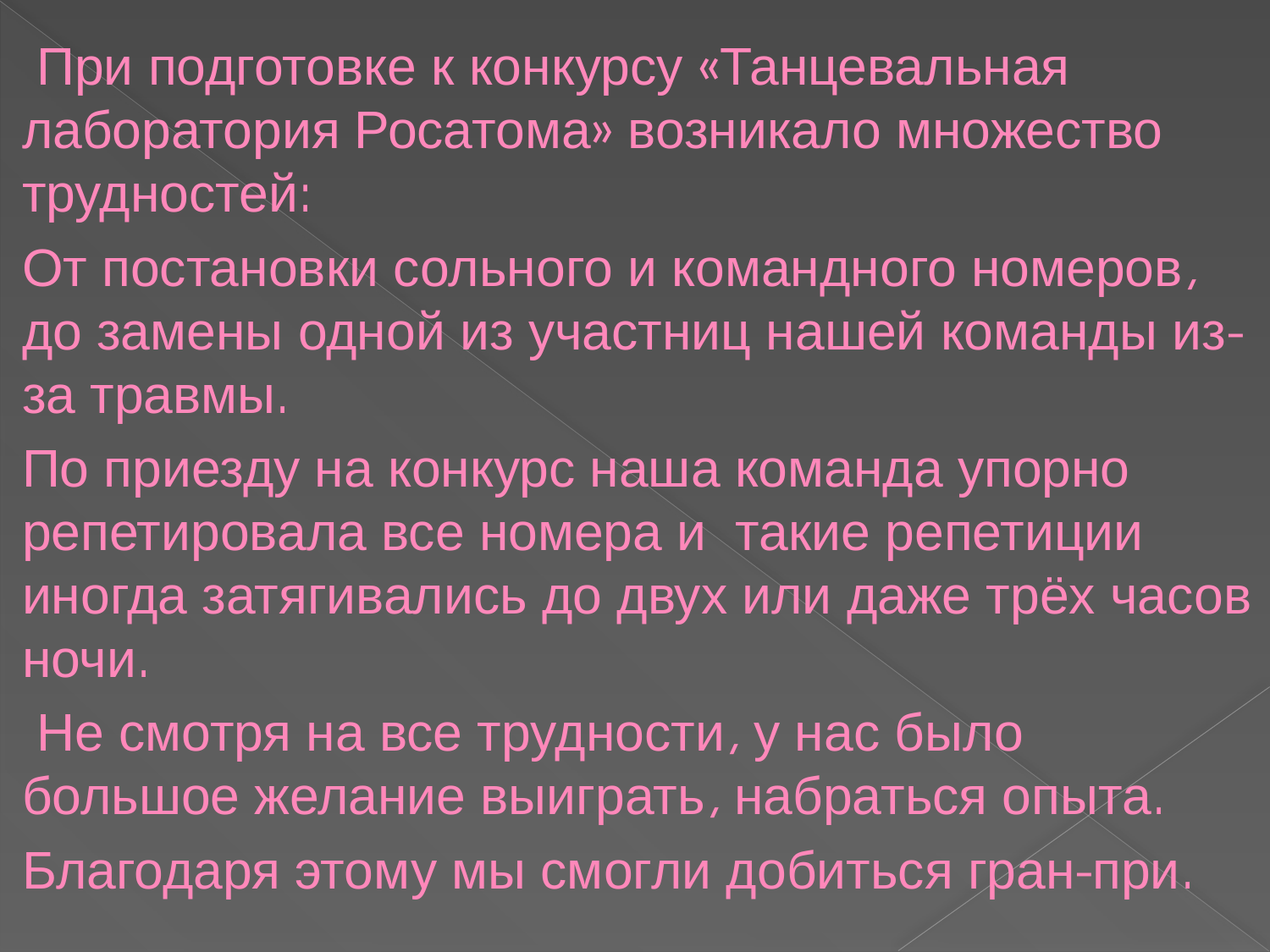

При подготовке к конкурсу «Танцевальная лаборатория Росатома» возникало множество трудностей:
От постановки сольного и командного номеров, до замены одной из участниц нашей команды из-за травмы.
По приезду на конкурс наша команда упорно репетировала все номера и  такие репетиции иногда затягивались до двух или даже трёх часов ночи.
 Не смотря на все трудности, у нас было большое желание выиграть, набраться опыта.
Благодаря этому мы смогли добиться гран-при.